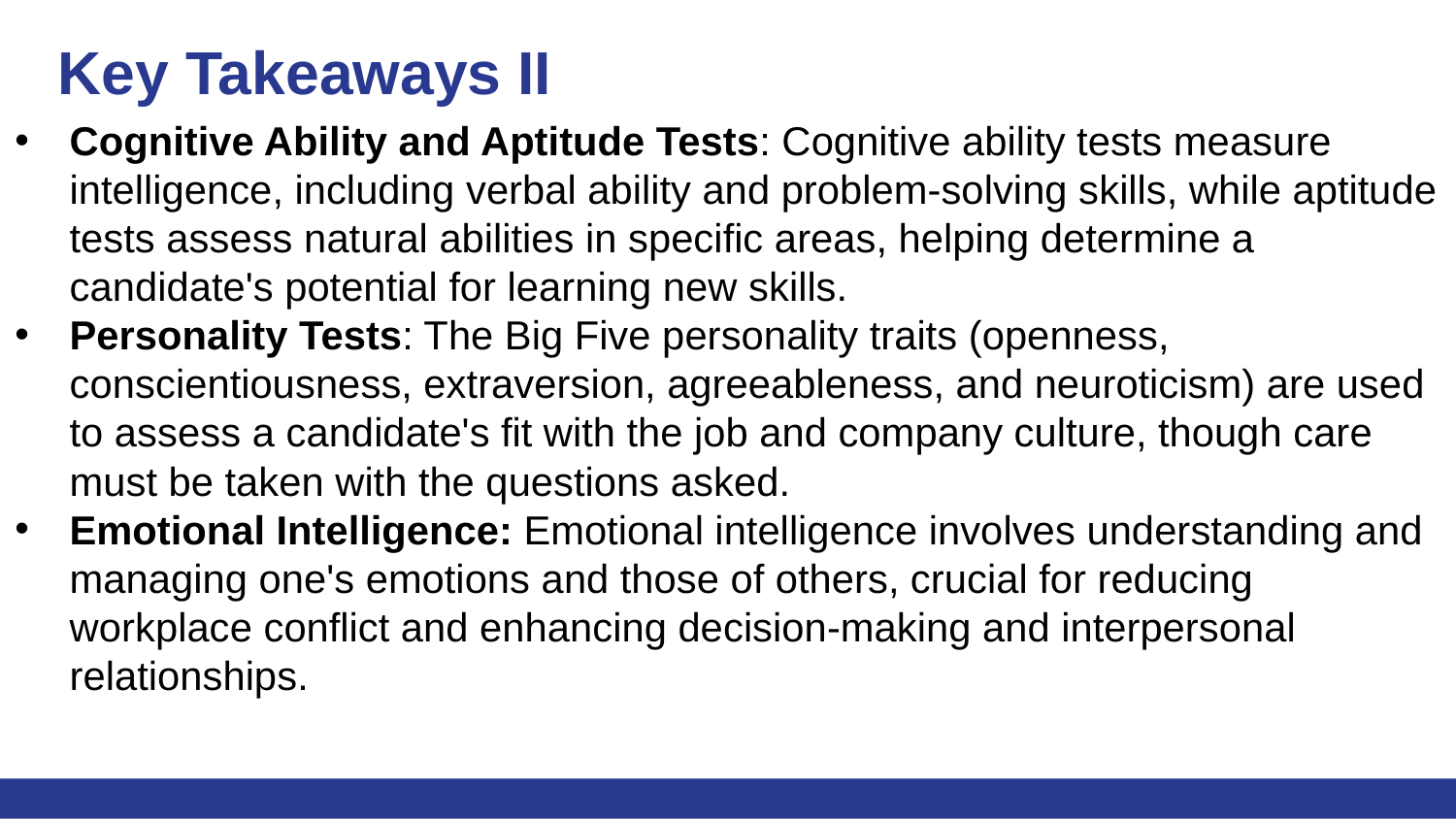

# Key Takeaways II
Cognitive Ability and Aptitude Tests: Cognitive ability tests measure intelligence, including verbal ability and problem-solving skills, while aptitude tests assess natural abilities in specific areas, helping determine a candidate's potential for learning new skills.
Personality Tests: The Big Five personality traits (openness, conscientiousness, extraversion, agreeableness, and neuroticism) are used to assess a candidate's fit with the job and company culture, though care must be taken with the questions asked.
Emotional Intelligence: Emotional intelligence involves understanding and managing one's emotions and those of others, crucial for reducing workplace conflict and enhancing decision-making and interpersonal relationships.